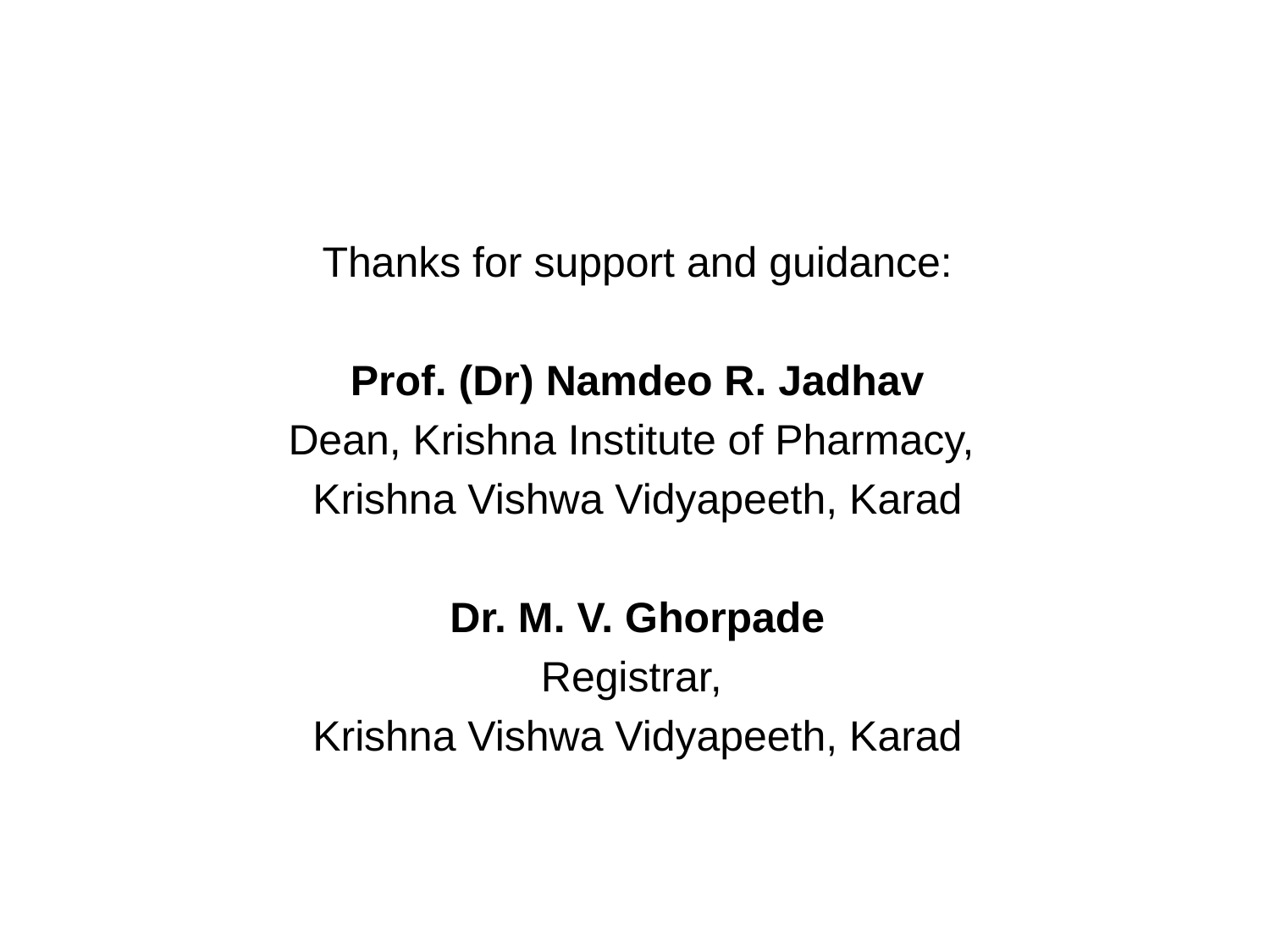

Thanks for support and guidance:

Prof. (Dr) Namdeo R. Jadhav
Dean, Krishna Institute of Pharmacy,
Krishna Vishwa Vidyapeeth, Karad

Dr. M. V. Ghorpade
Registrar,
Krishna Vishwa Vidyapeeth, Karad